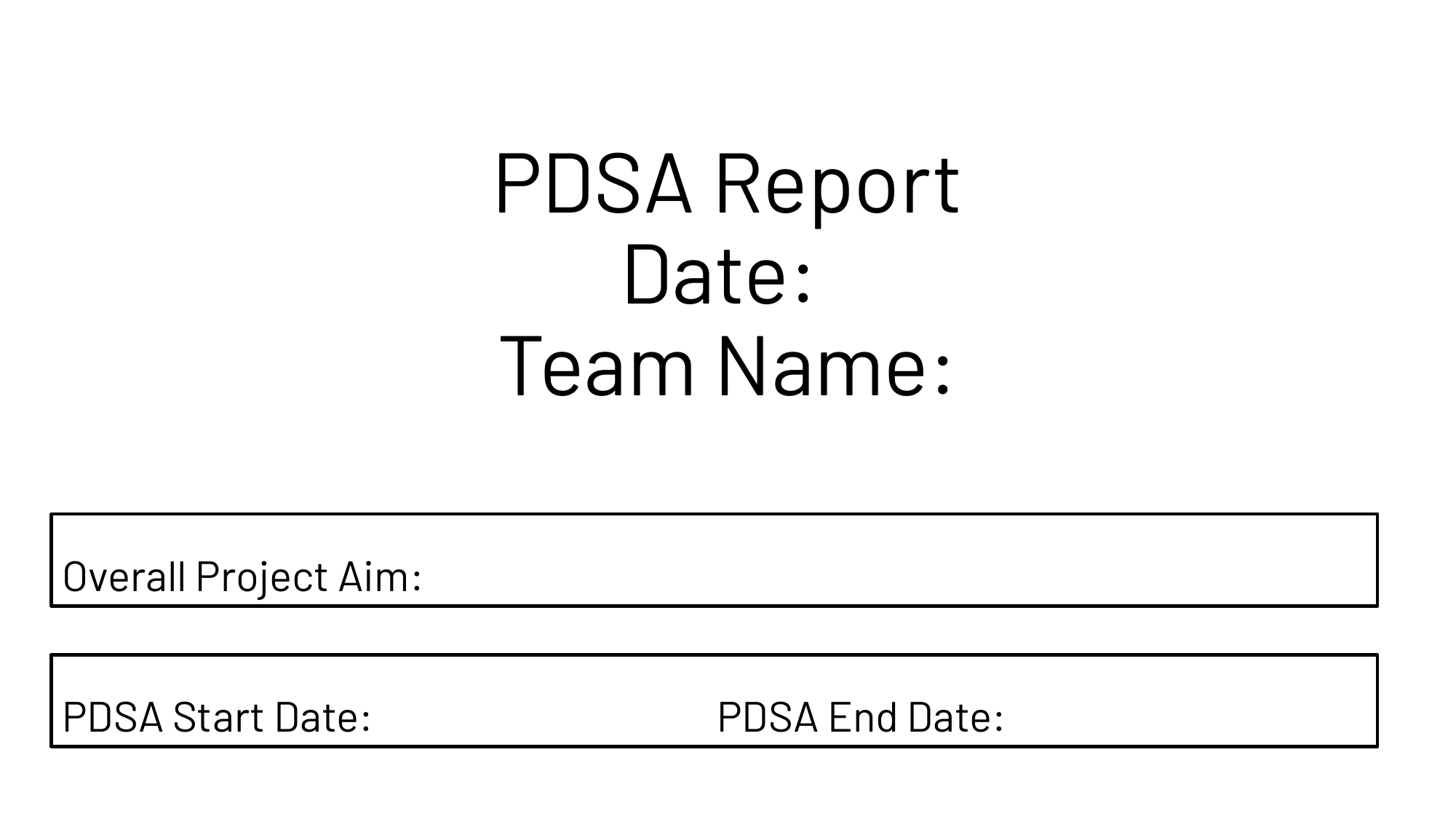

# PDSA Report Date: Team Name:
Overall Project Aim:
PDSA Start Date:				PDSA End Date: